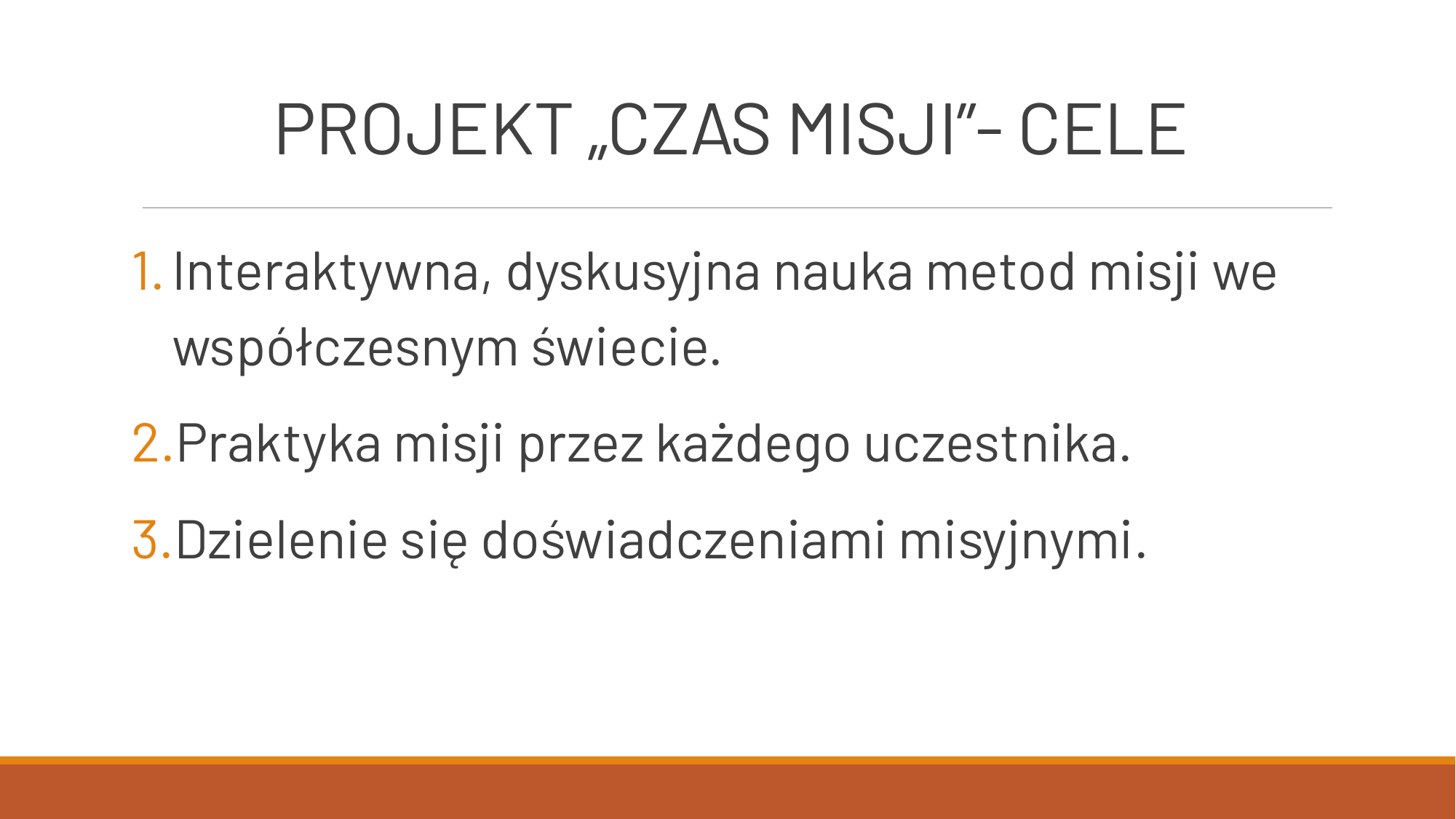

# PROJEKT „CZAS MISJI”- CELE
Interaktywna, dyskusyjna nauka metod misji we współczesnym świecie.
Praktyka misji przez każdego uczestnika.
Dzielenie się doświadczeniami misyjnymi.